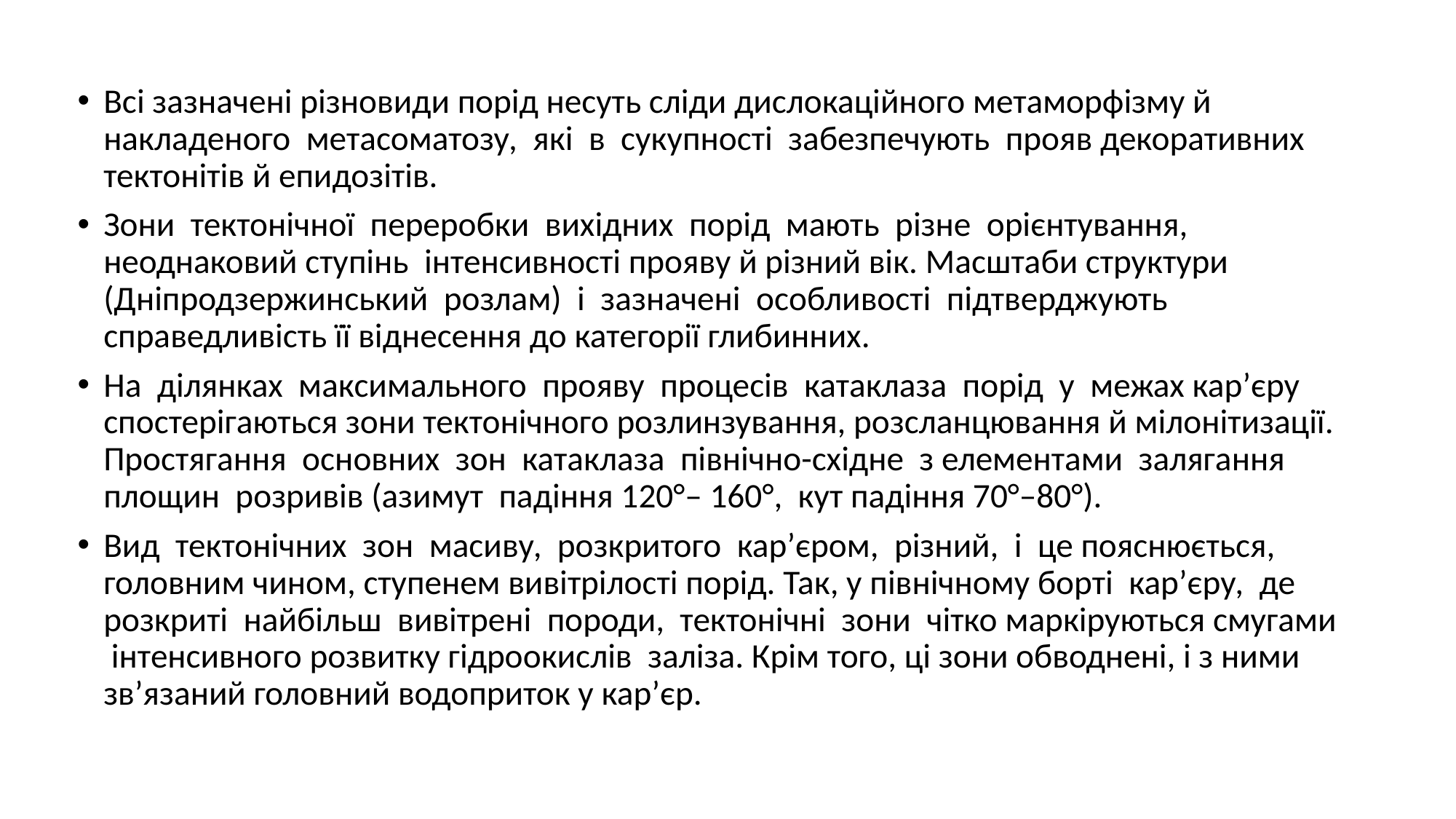

Всі зазначені різновиди порід несуть сліди дислокаційного метаморфізму й  накладеного  метасоматозу,  які  в  сукупності  забезпечують  прояв декоративних тектонітів й епидозітів.
Зони  тектонічної  переробки  вихідних  порід  мають  різне  орієнтування, неоднаковий ступінь  інтенсивності прояву й різний вік. Масштаби структури (Дніпродзержинський  розлам)  і  зазначені  особливості  підтверджують справедливість її віднесення до категорії глибинних.
На  ділянках  максимального  прояву  процесів  катаклаза  порід  у  межах кар’єру спостерігаються зони тектонічного розлинзування, розсланцювання й мілонітизації.  Простягання  основних  зон  катаклаза  північно-східне  з елементами  залягання  площин  розривів (азимут  падіння 120°– 160°,  кут падіння 70°–80°).
Вид  тектонічних  зон  масиву,  розкритого  кар’єром,  різний,  і  це пояснюється, головним чином, ступенем вивітрілості порід. Так, у північному борті  кар’єру,  де  розкриті  найбільш  вивітрені  породи,  тектонічні  зони  чітко маркіруються смугами  інтенсивного розвитку гідроокислів  заліза. Крім того, ці зони обводнені, і з ними зв’язаний головний водоприток у кар’єр.